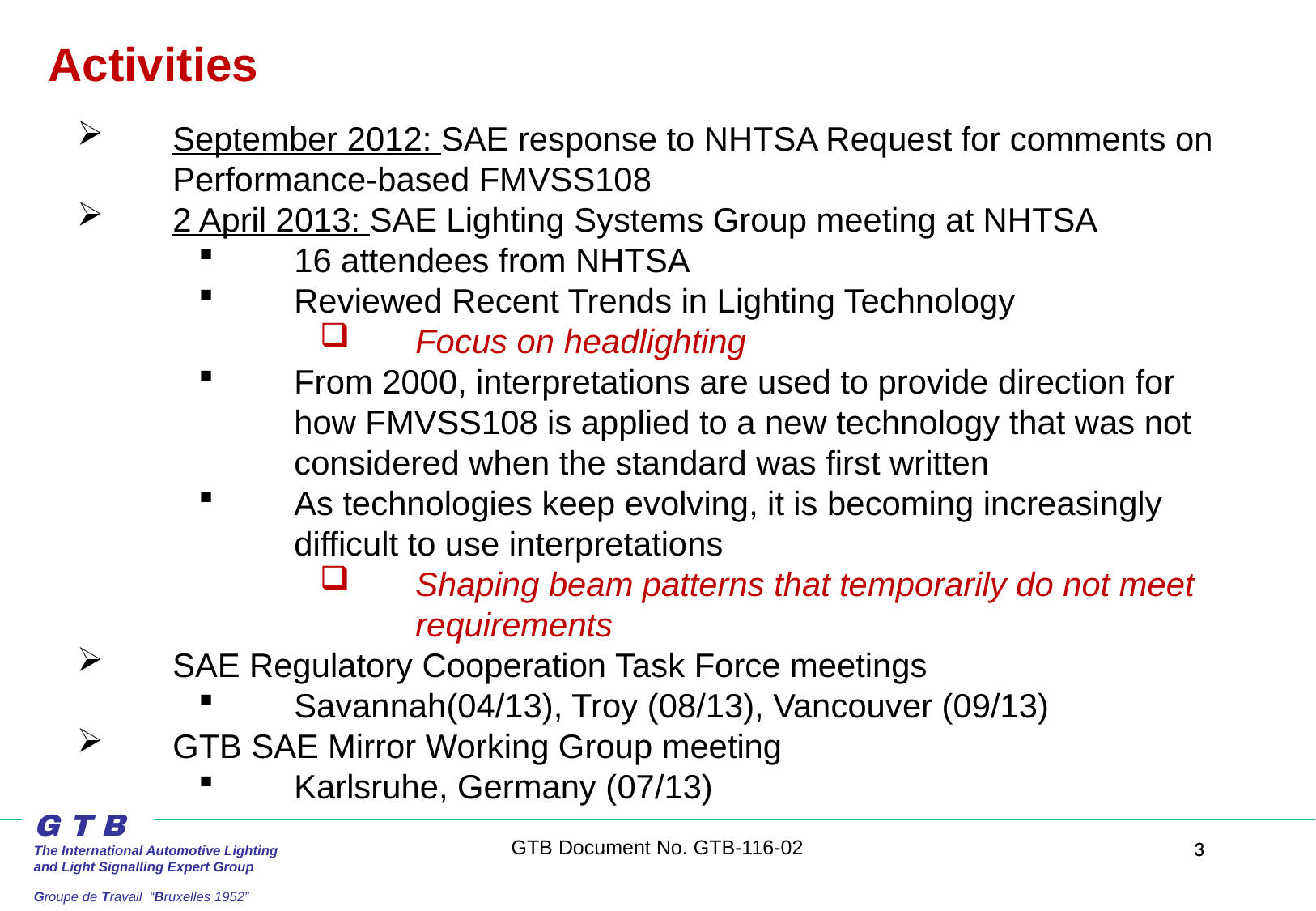

Activities

September 2012: SAE response to NHTSA Request for comments on Performance-based FMVSS108
2 April 2013: SAE Lighting Systems Group meeting at NHTSA
16 attendees from NHTSA
Reviewed Recent Trends in Lighting Technology
Focus on headlighting
From 2000, interpretations are used to provide direction for how FMVSS108 is applied to a new technology that was not considered when the standard was first written
As technologies keep evolving, it is becoming increasingly difficult to use interpretations
Shaping beam patterns that temporarily do not meet requirements
SAE Regulatory Cooperation Task Force meetings
Savannah(04/13), Troy (08/13), Vancouver (09/13)
GTB SAE Mirror Working Group meeting
Karlsruhe, Germany (07/13)
GTB Document No. GTB-116-02

3
3
3
3